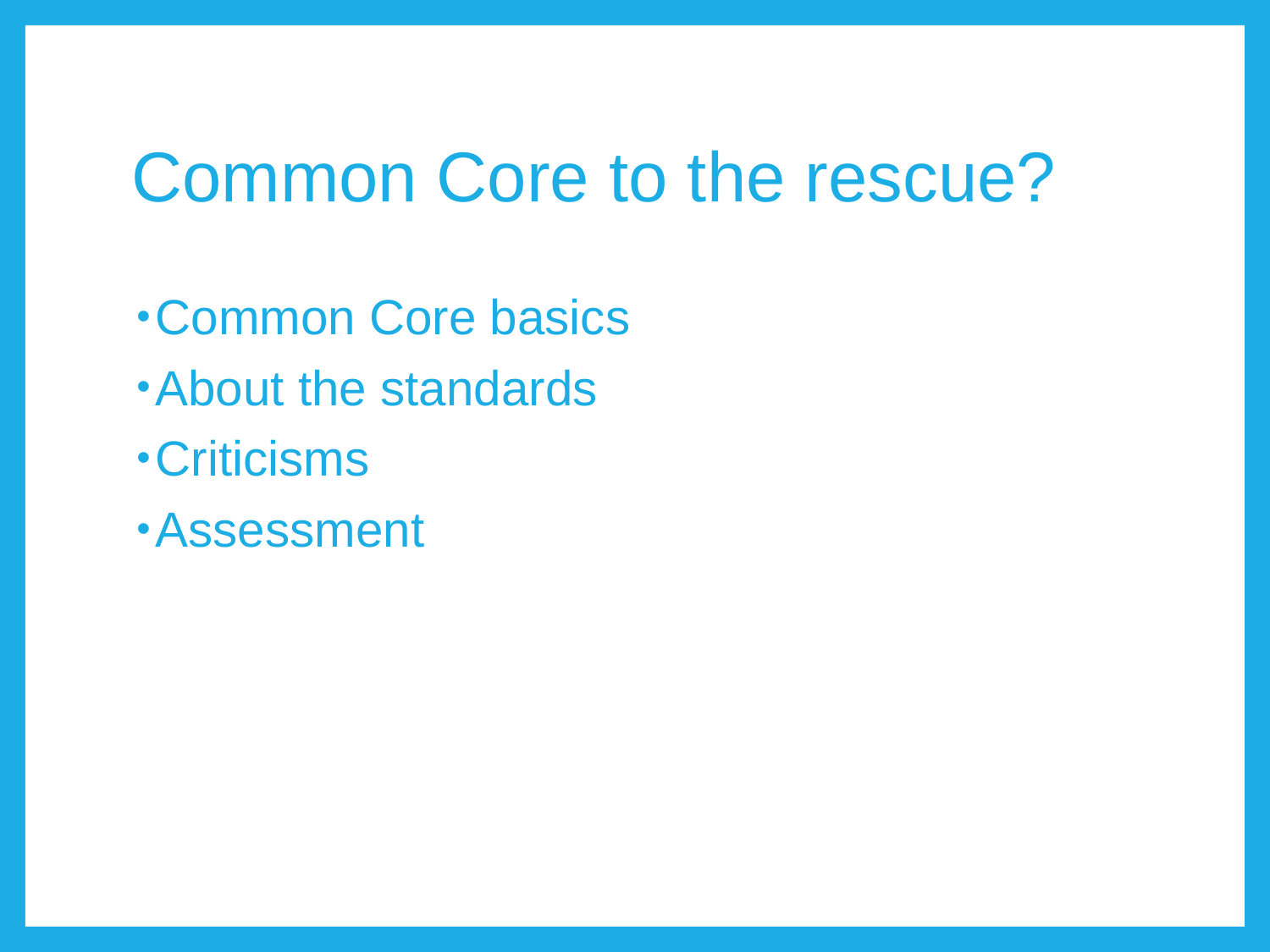

# Common Core to the rescue?
Common Core basics
About the standards
Criticisms
Assessment